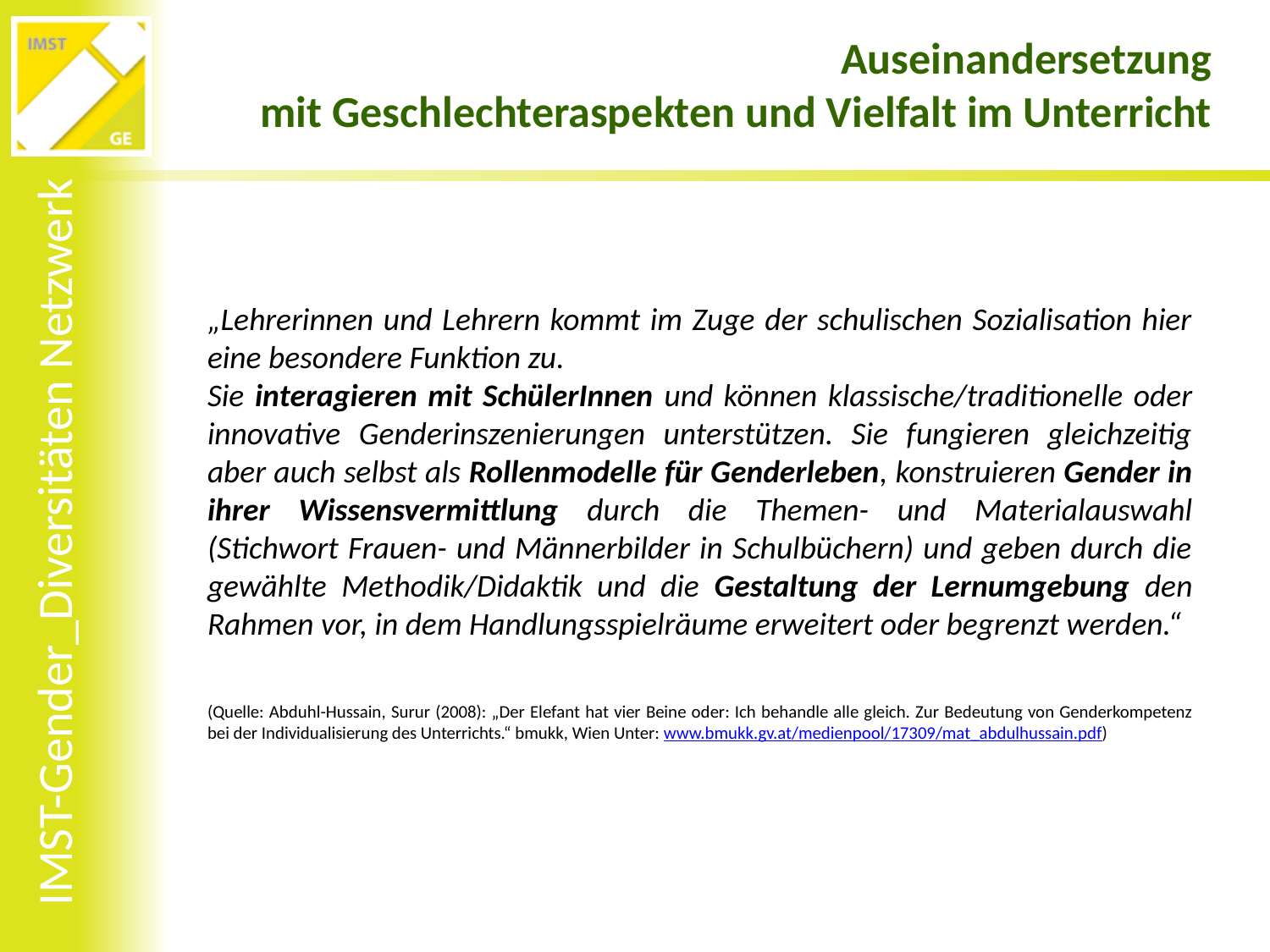

Auseinandersetzung
mit Geschlechteraspekten und Vielfalt im Unterricht

„Lehrerinnen und Lehrern kommt im Zuge der schulischen Sozialisation hier eine besondere Funktion zu.
Sie interagieren mit SchülerInnen und können klassische/traditionelle oder innovative Genderinszenierungen unterstützen. Sie fungieren gleichzeitig aber auch selbst als Rollenmodelle für Genderleben, konstruieren Gender in ihrer Wissensvermittlung durch die Themen- und Materialauswahl (Stichwort Frauen- und Männerbilder in Schulbüchern) und geben durch die gewählte Methodik/Didaktik und die Gestaltung der Lernumgebung den Rahmen vor, in dem Handlungsspielräume erweitert oder begrenzt werden.“

(Quelle: Abduhl-Hussain, Surur (2008): „Der Elefant hat vier Beine oder: Ich behandle alle gleich. Zur Bedeutung von Genderkompetenz bei der Individualisierung des Unterrichts.“ bmukk, Wien Unter: www.bmukk.gv.at/medienpool/17309/mat_abdulhussain.pdf)